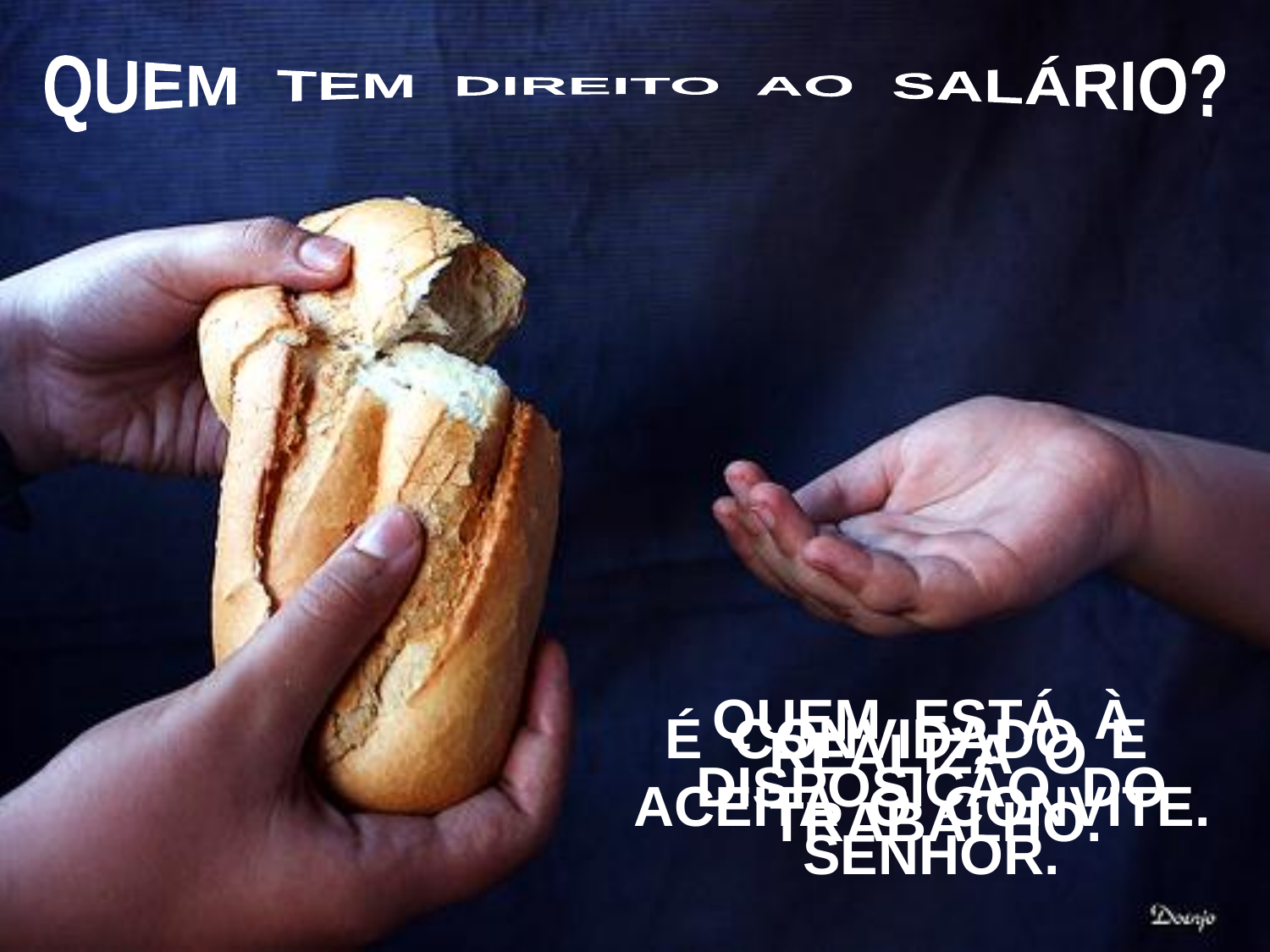

QUEM  TEM  DIREITO  AO  SALÁRIO?
QUEM  ESTÁ  À  DISPOSIÇÃO  DO
SENHOR.
É  CONVIDADO  E
ACEITA  O  CONVITE.
REALIZA  O  TRABALHO.